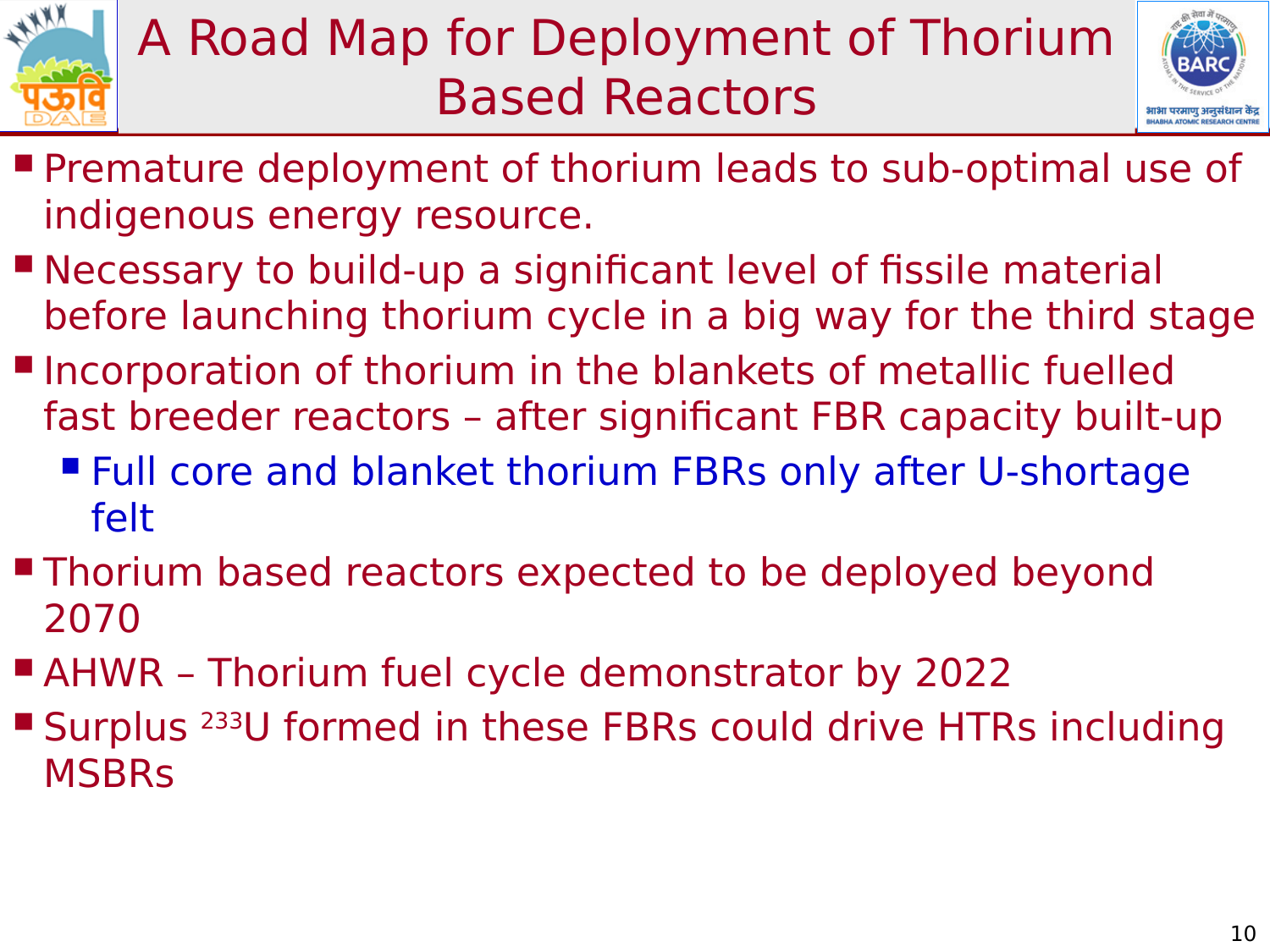

# A Road Map for Deployment of Thorium Based Reactors
Premature deployment of thorium leads to sub-optimal use of indigenous energy resource.
Necessary to build-up a significant level of fissile material before launching thorium cycle in a big way for the third stage
Incorporation of thorium in the blankets of metallic fuelled fast breeder reactors – after significant FBR capacity built-up
Full core and blanket thorium FBRs only after U-shortage felt
Thorium based reactors expected to be deployed beyond 2070
AHWR – Thorium fuel cycle demonstrator by 2022
Surplus 233U formed in these FBRs could drive HTRs including MSBRs
10